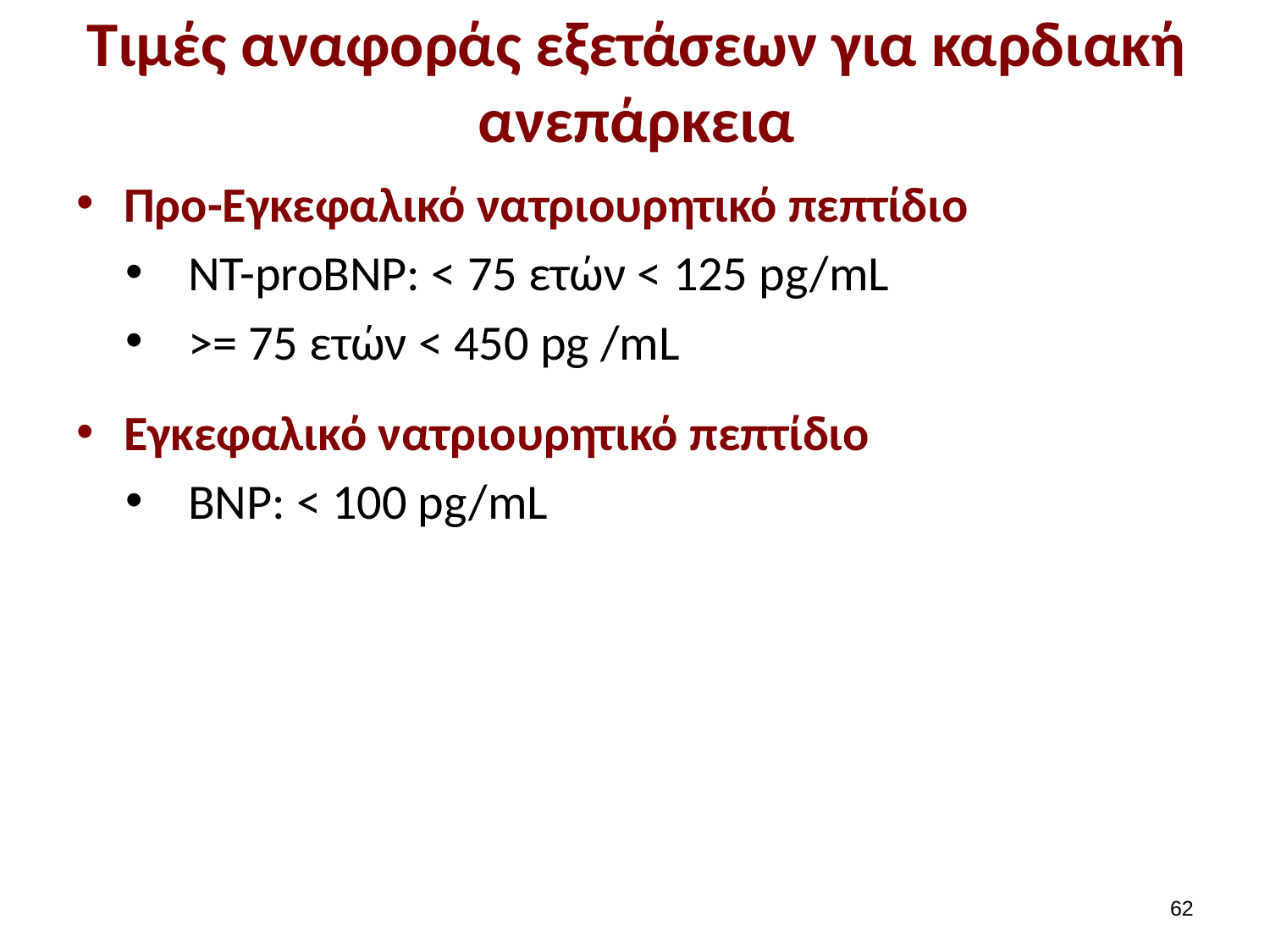

# Τιμές αναφοράς εξετάσεων για καρδιακή ανεπάρκεια
Προ-Εγκεφαλικό νατριουρητικό πεπτίδιο
ΝΤ-proBNP: < 75 ετών < 125 pg/mL
>= 75 ετών < 450 pg /mL
Εγκεφαλικό νατριουρητικό πεπτίδιο
ΒΝP: < 100 pg/mL

62